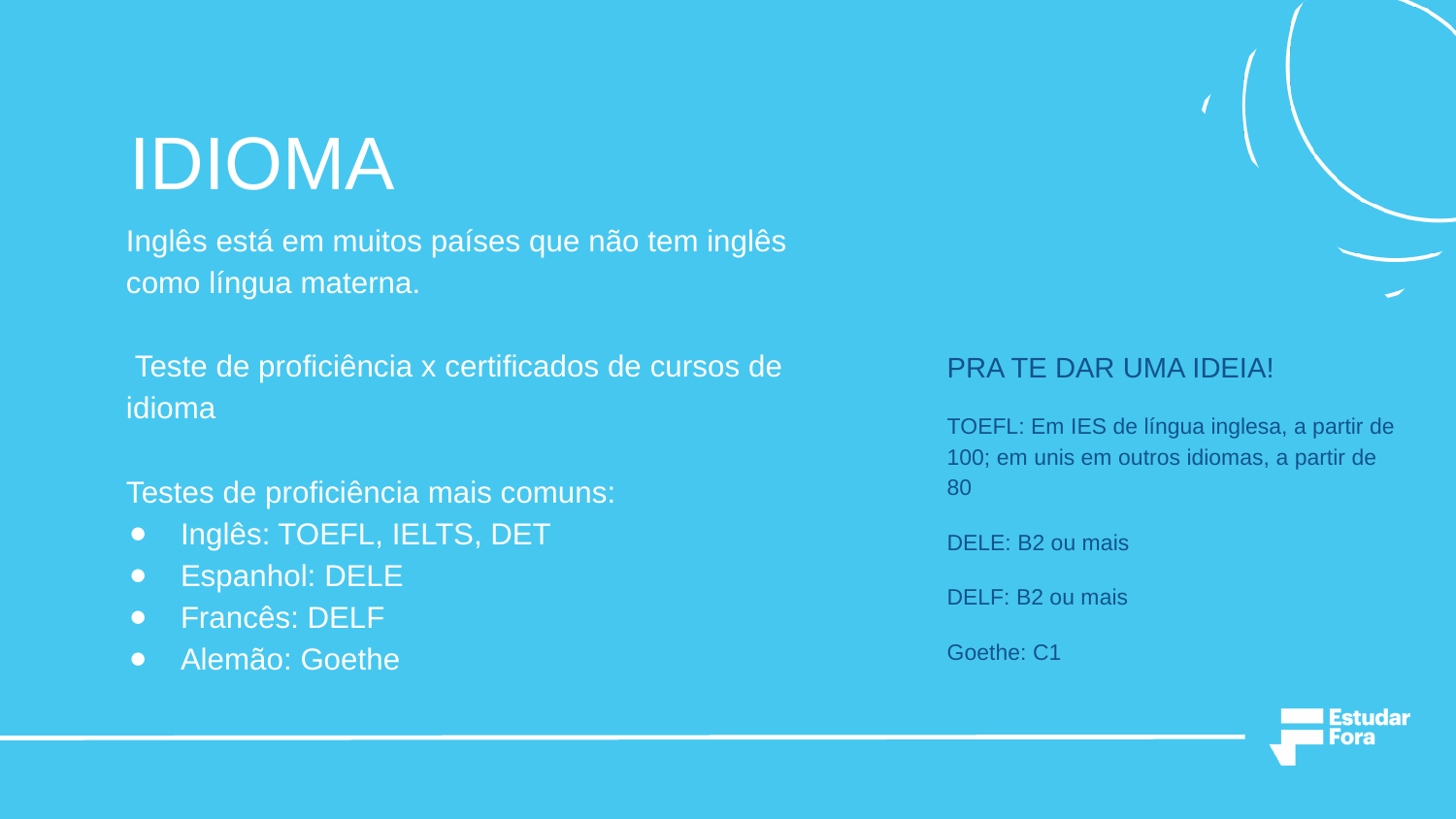

IDIOMA
Inglês está em muitos países que não tem inglês como língua materna.

 Teste de proficiência x certificados de cursos de idioma

Testes de proficiência mais comuns:
Inglês: TOEFL, IELTS, DET
Espanhol: DELE
Francês: DELF
Alemão: Goethe
PRA TE DAR UMA IDEIA!
TOEFL: Em IES de língua inglesa, a partir de 100; em unis em outros idiomas, a partir de 80
DELE: B2 ou mais
DELF: B2 ou mais
Goethe: C1